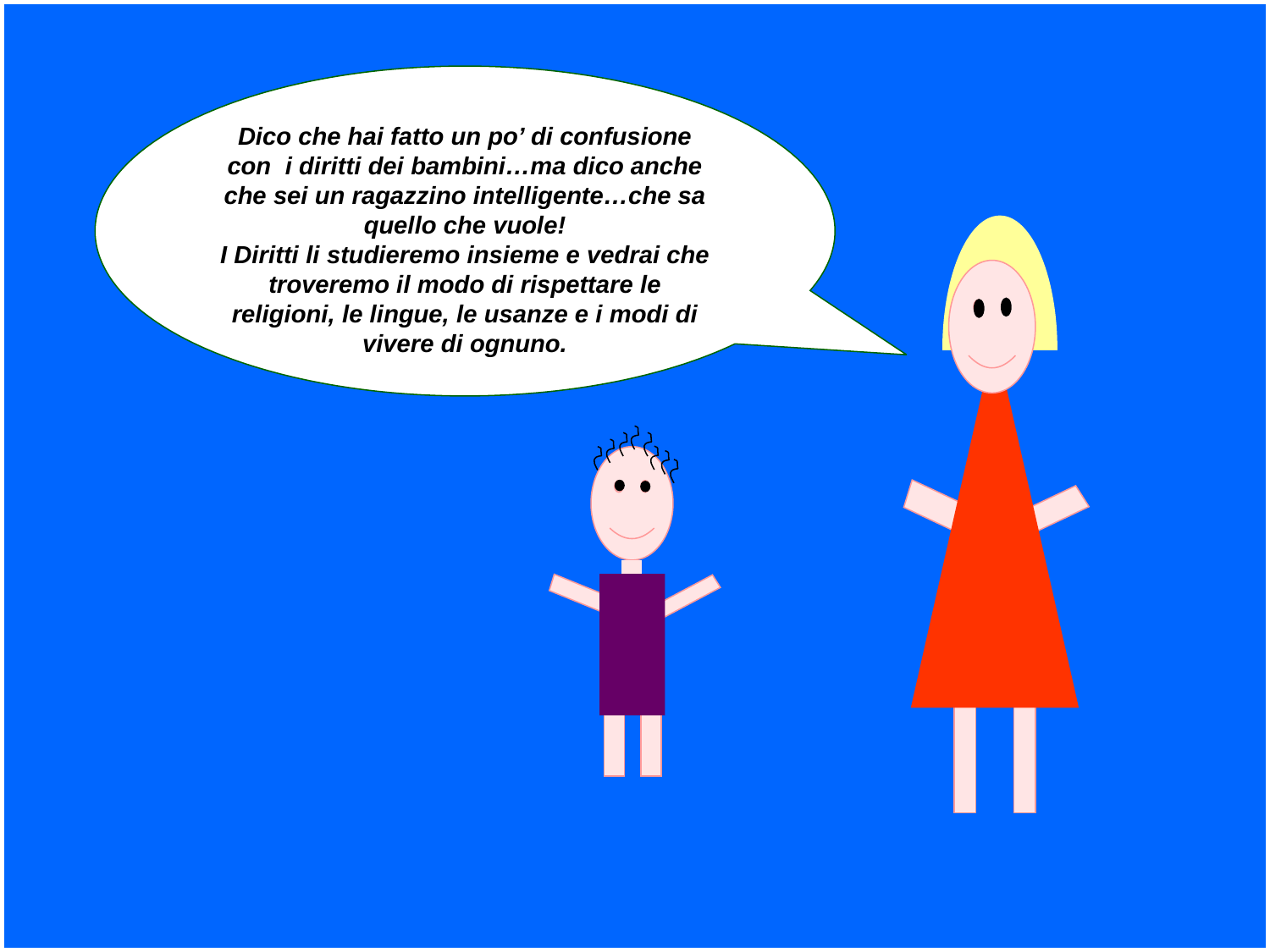

Dico che hai fatto un po’ di confusione con  i diritti dei bambini…ma dico anche che sei un ragazzino intelligente…che sa quello che vuole!
I Diritti li studieremo insieme e vedrai che troveremo il modo di rispettare le religioni, le lingue, le usanze e i modi di vivere di ognuno.